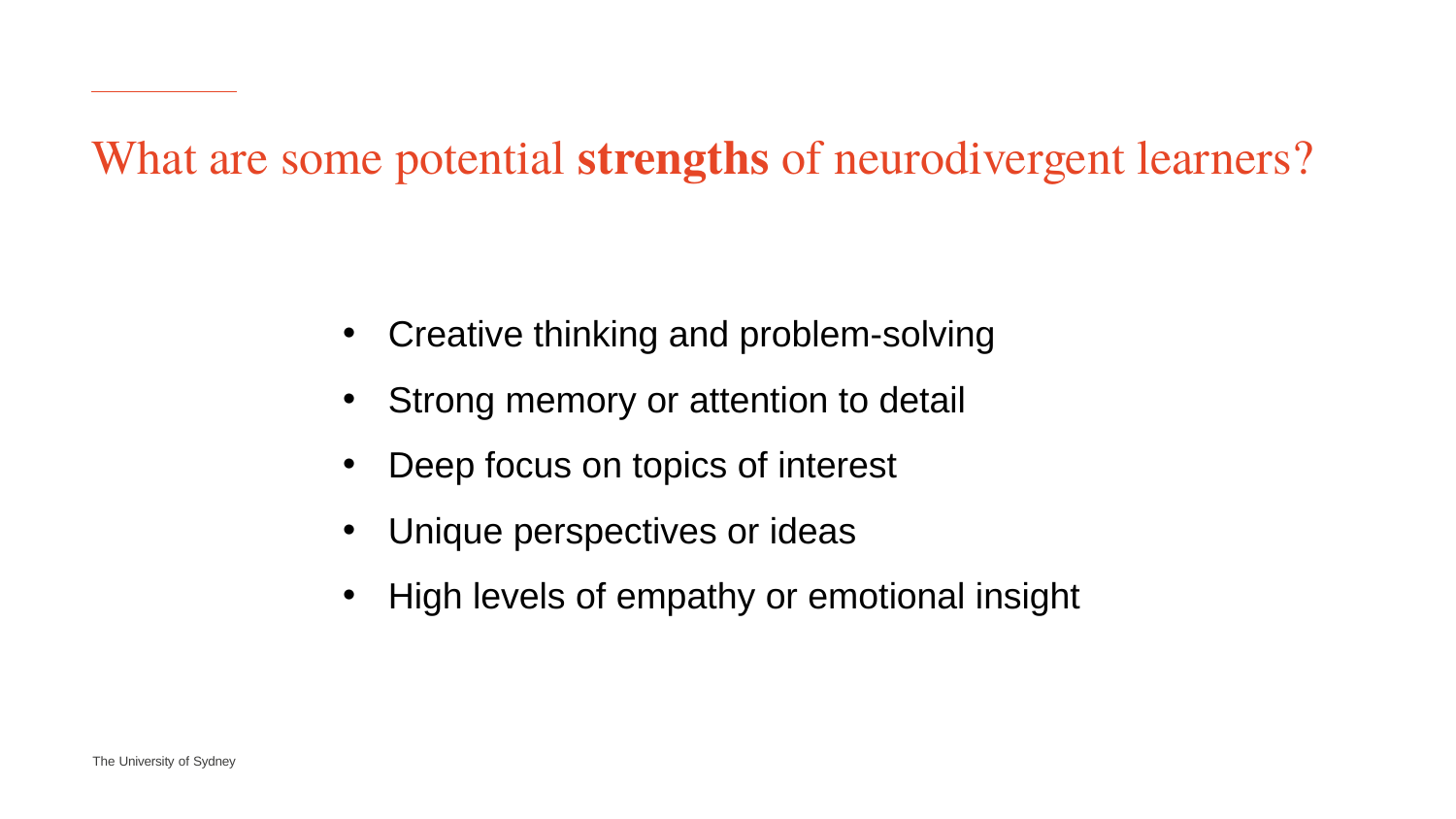

# What are some potential strengths of neurodivergent learners?

Creative thinking and problem-solving
Strong memory or attention to detail
Deep focus on topics of interest
Unique perspectives or ideas
High levels of empathy or emotional insight